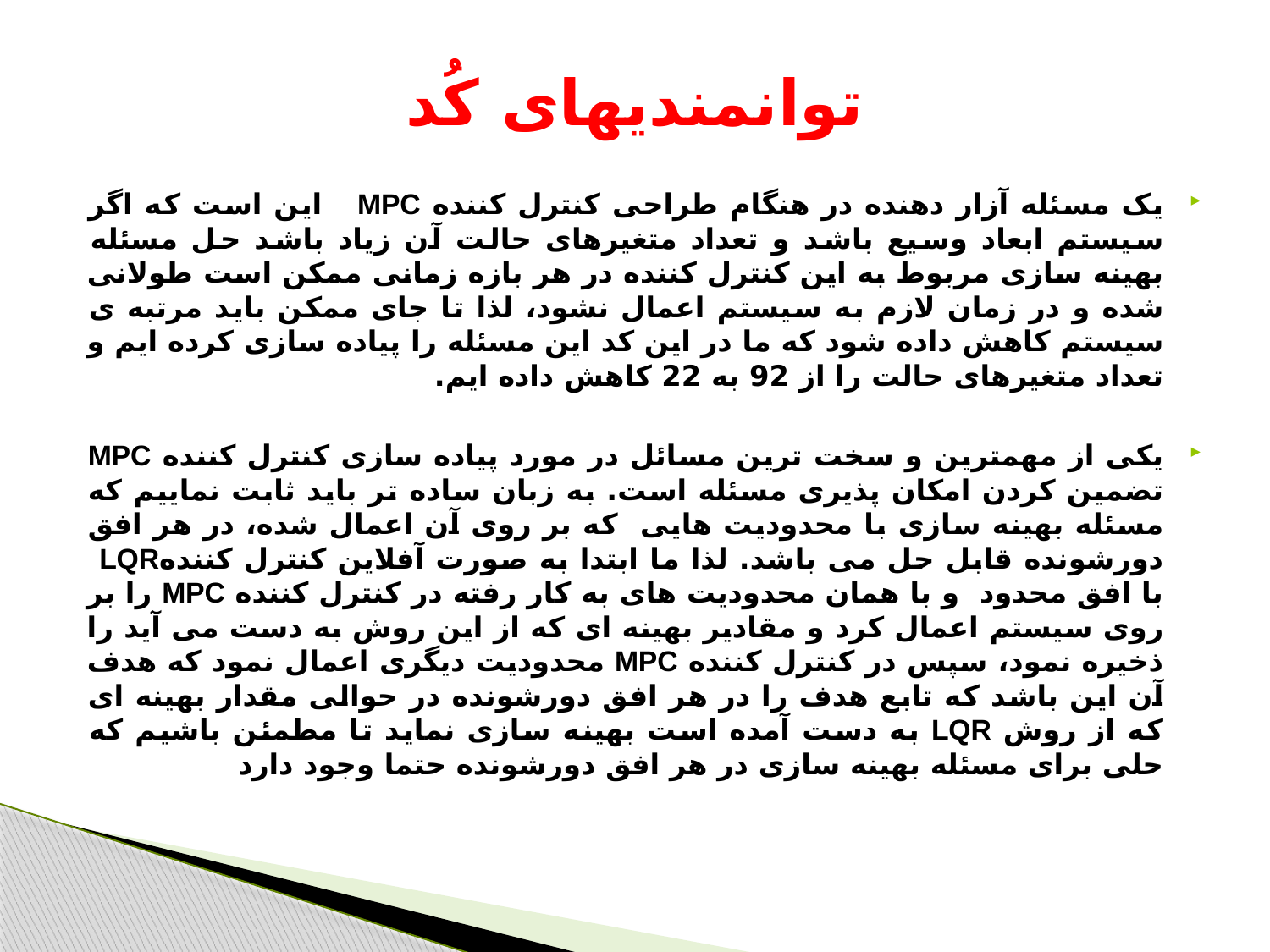

# توانمندیهای کُد
یک مسئله آزار دهنده در هنگام طراحی کنترل کننده MPC   این است که اگر سیستم ابعاد وسیع باشد و تعداد متغیرهای حالت آن زیاد باشد حل مسئله بهینه سازی مربوط به این کنترل کننده در هر بازه زمانی ممکن است طولانی شده و در زمان لازم به سیستم اعمال نشود، لذا تا جای ممکن باید مرتبه ی سیستم کاهش داده شود که ما در این کد این مسئله را پیاده سازی کرده ایم و تعداد متغیرهای حالت را از 92 به 22 کاهش داده ایم.

یکی از مهمترین و سخت ترین مسائل در مورد پیاده سازی کنترل کننده MPC تضمین کردن امکان پذیری مسئله است. به زبان ساده تر باید ثابت نماییم که مسئله بهینه سازی با محدودیت هایی  که بر روی آن اعمال شده، در هر افق دورشونده قابل حل می باشد. لذا ما ابتدا به صورت آفلاین کنترل کنندهLQR  با افق محدود  و با همان محدودیت های به کار رفته در کنترل کننده MPC را بر روی سیستم اعمال کرد و مقادیر بهینه ای که از این روش به دست می آید را ذخیره نمود، سپس در کنترل کننده MPC محدودیت دیگری اعمال نمود که هدف آن این باشد که تابع هدف را در هر افق دورشونده در حوالی مقدار بهینه ای که از روش LQR به دست آمده است بهینه سازی نماید تا مطمئن باشیم که حلی برای مسئله بهینه سازی در هر افق دورشونده حتما وجود دارد